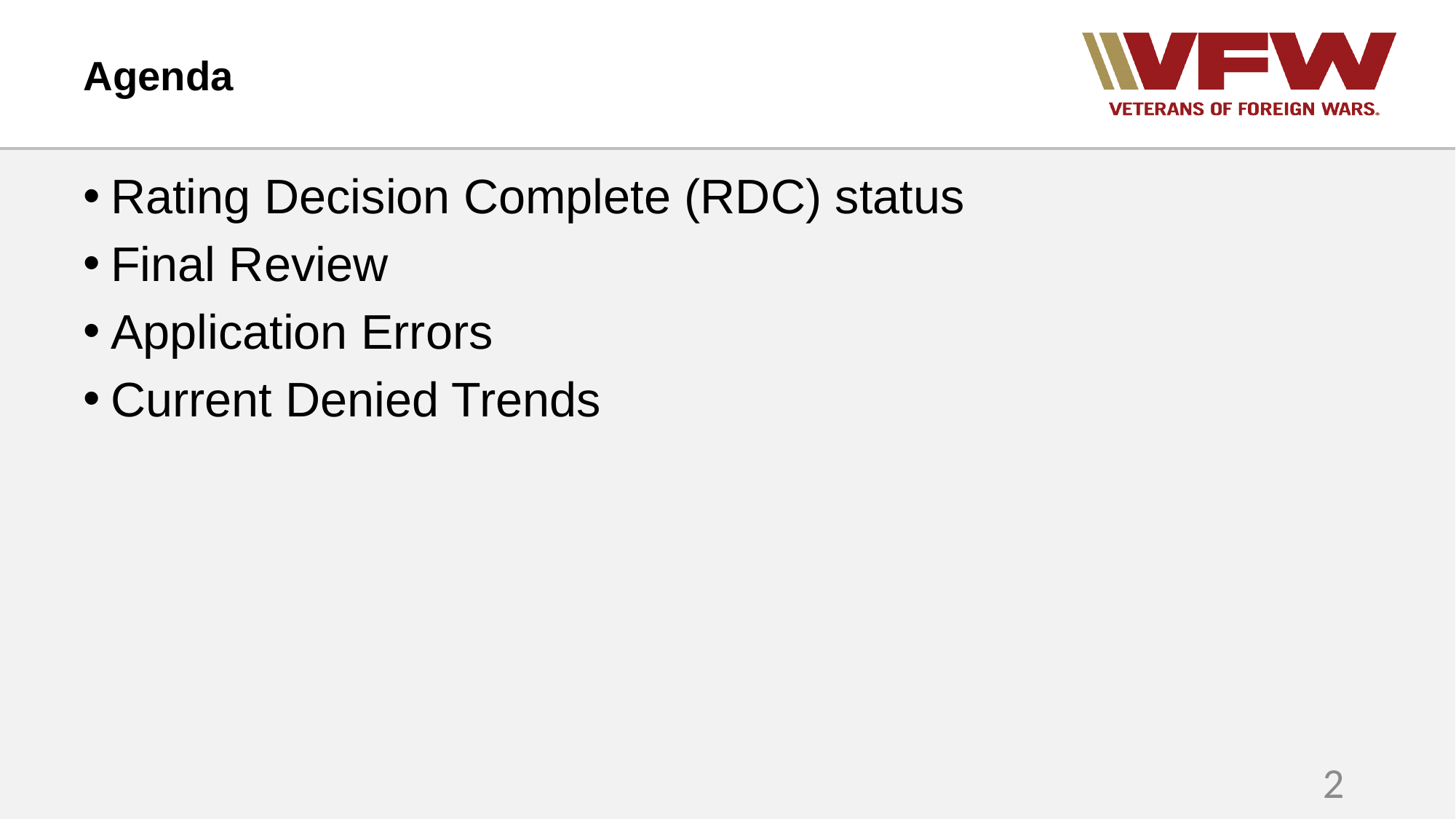

# Agenda
Rating Decision Complete (RDC) status
Final Review
Application Errors
Current Denied Trends
2